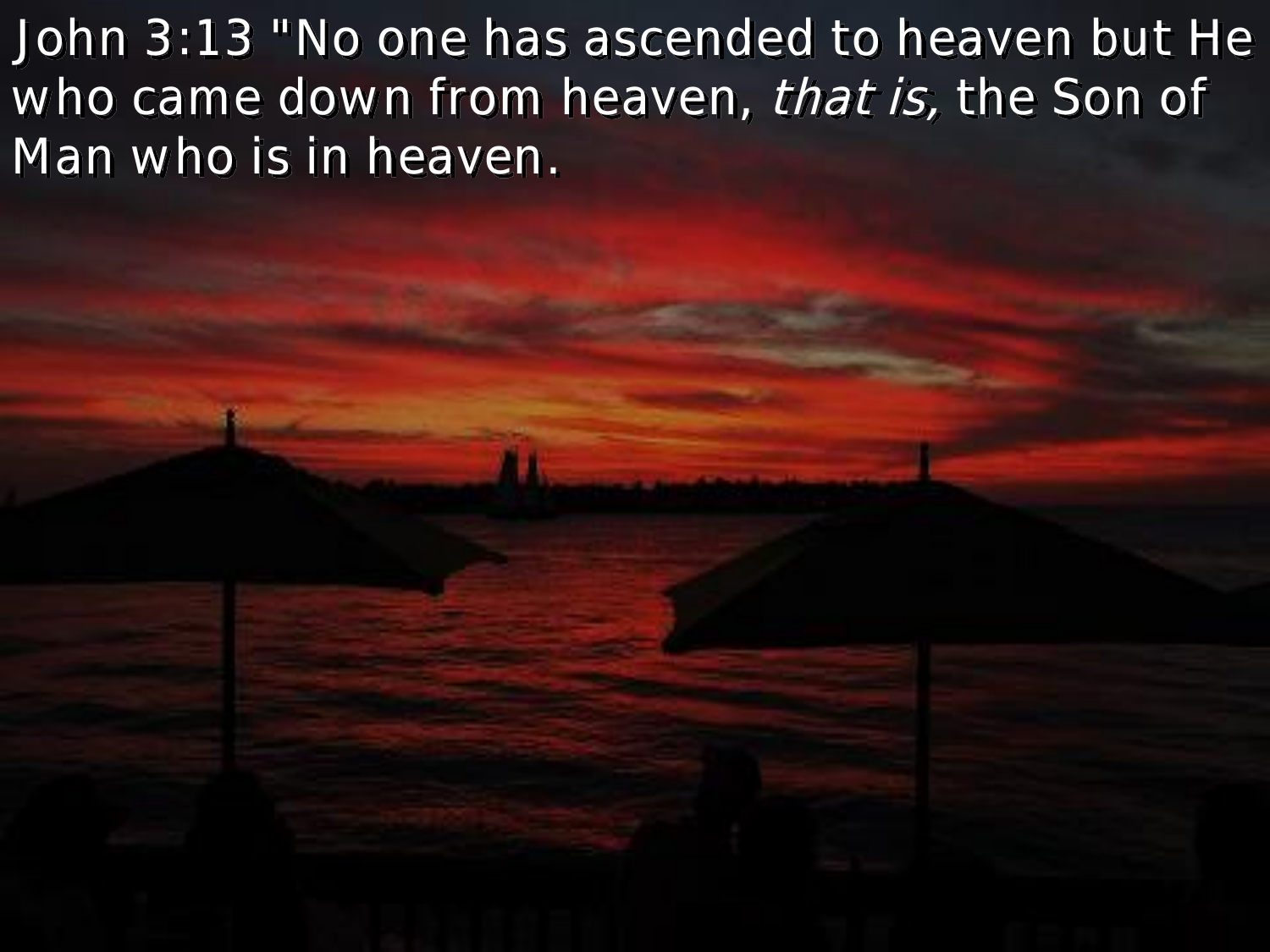

John 3:13 "No one has ascended to heaven but He who came down from heaven, that is, the Son of Man who is in heaven.